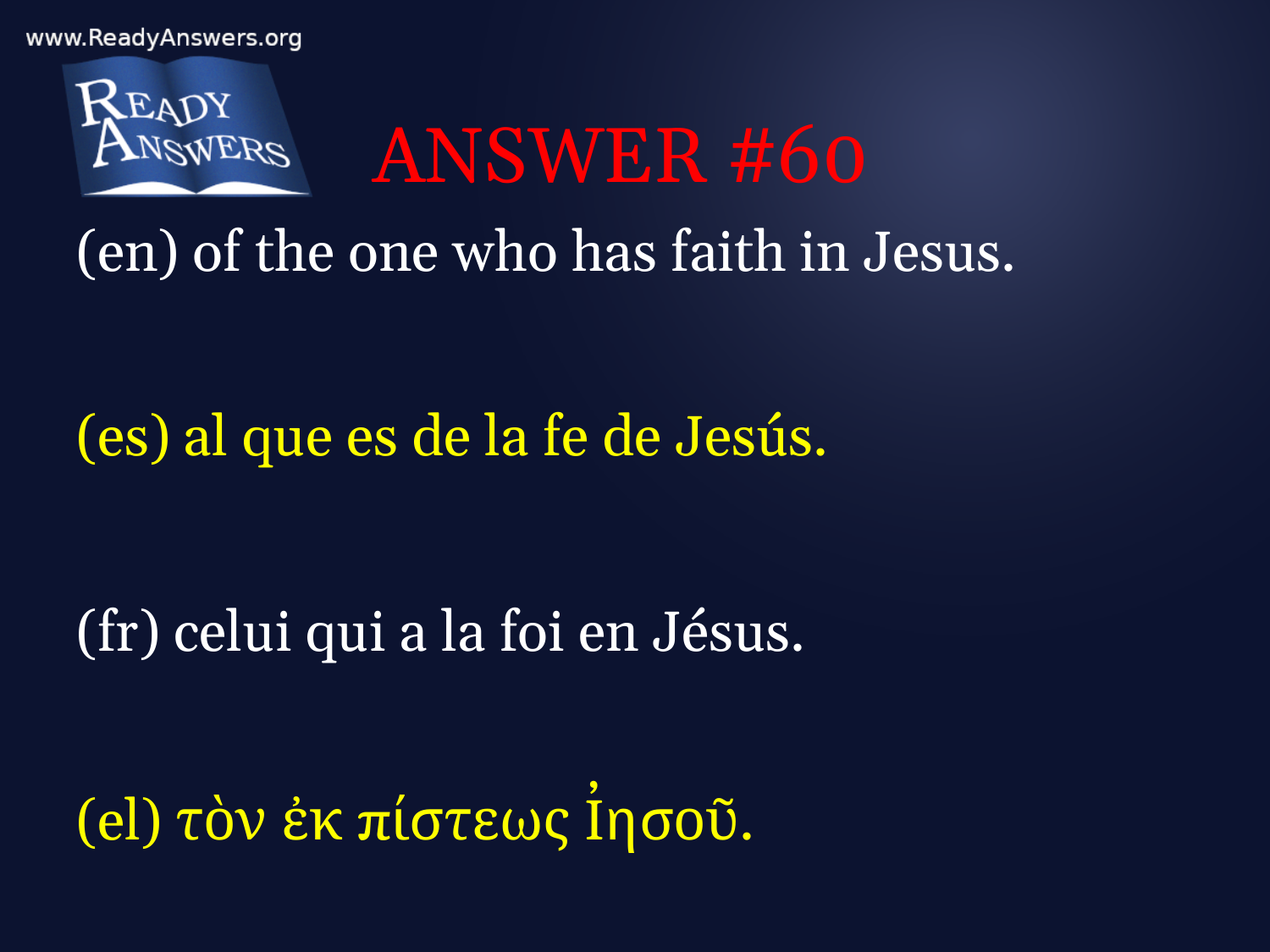

# ANSWER #60
(en) of the one who has faith in Jesus.
(es) al que es de la fe de Jesús.
(fr) celui qui a la foi en Jésus.
(el) τὸν ἐκ πίστεως Ἰησοῦ.